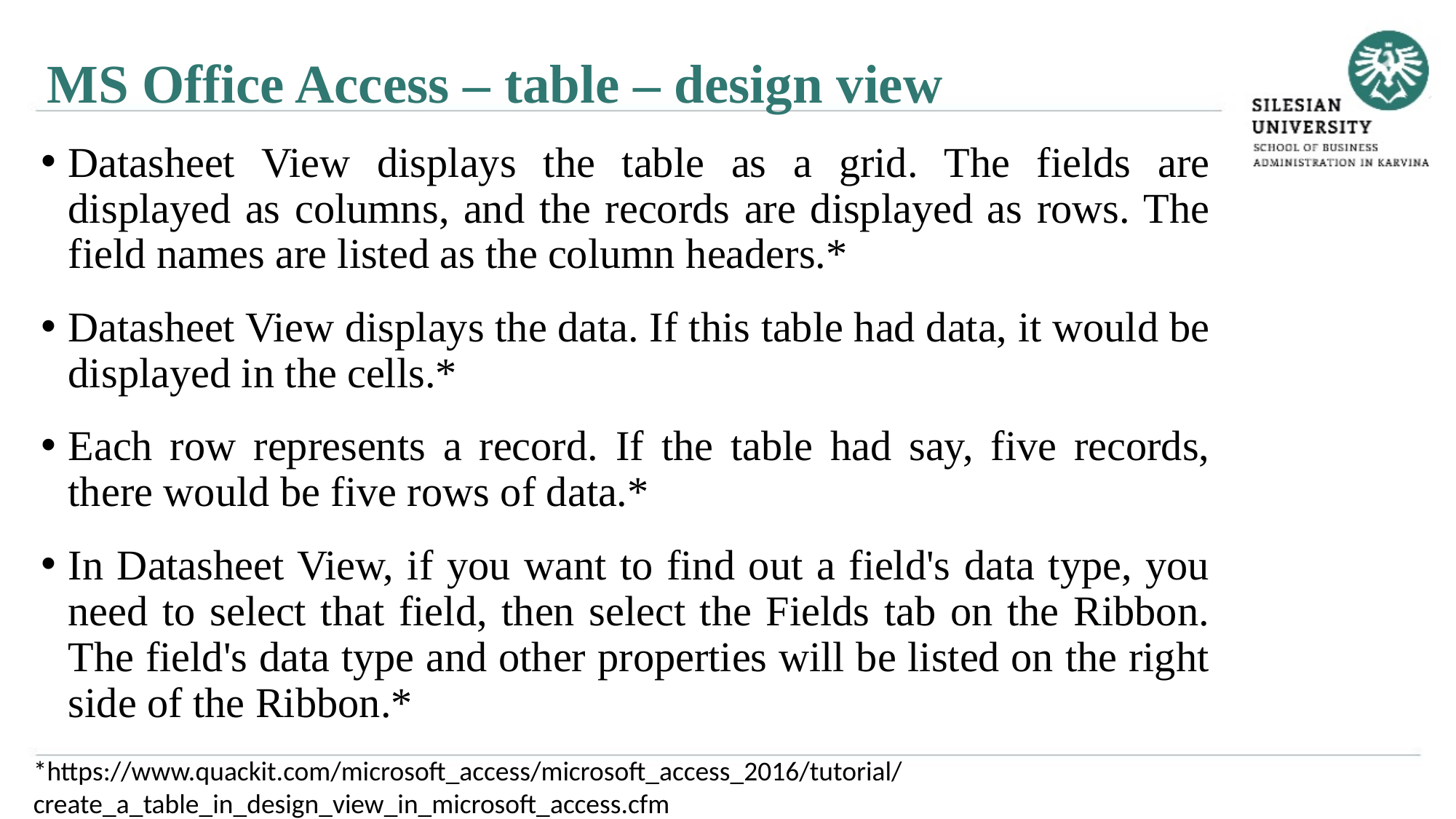

MS Office Access – table – design view
Datasheet View displays the table as a grid. The fields are displayed as columns, and the records are displayed as rows. The field names are listed as the column headers.*
Datasheet View displays the data. If this table had data, it would be displayed in the cells.*
Each row represents a record. If the table had say, five records, there would be five rows of data.*
In Datasheet View, if you want to find out a field's data type, you need to select that field, then select the Fields tab on the Ribbon. The field's data type and other properties will be listed on the right side of the Ribbon.*
*https://www.quackit.com/microsoft_access/microsoft_access_2016/tutorial/create_a_table_in_design_view_in_microsoft_access.cfm